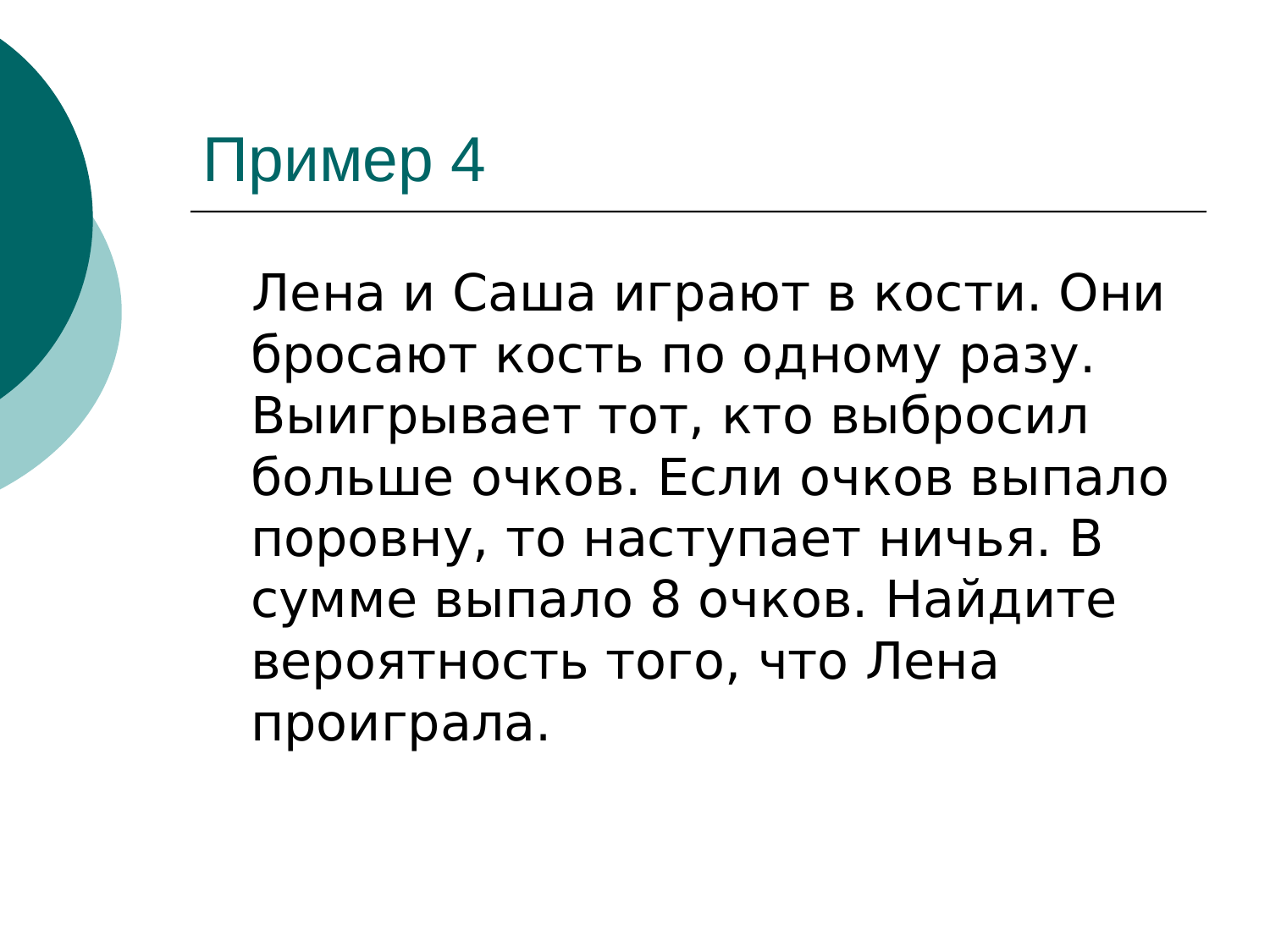

# Пример 4
   Лена и Саша играют в кости. Они бросают кость по одному разу. Выигрывает тот, кто выбросил больше очков. Если очков выпало поровну, то наступает ничья. В сумме выпало 8 очков. Найдите вероятность того, что Лена проиграла.